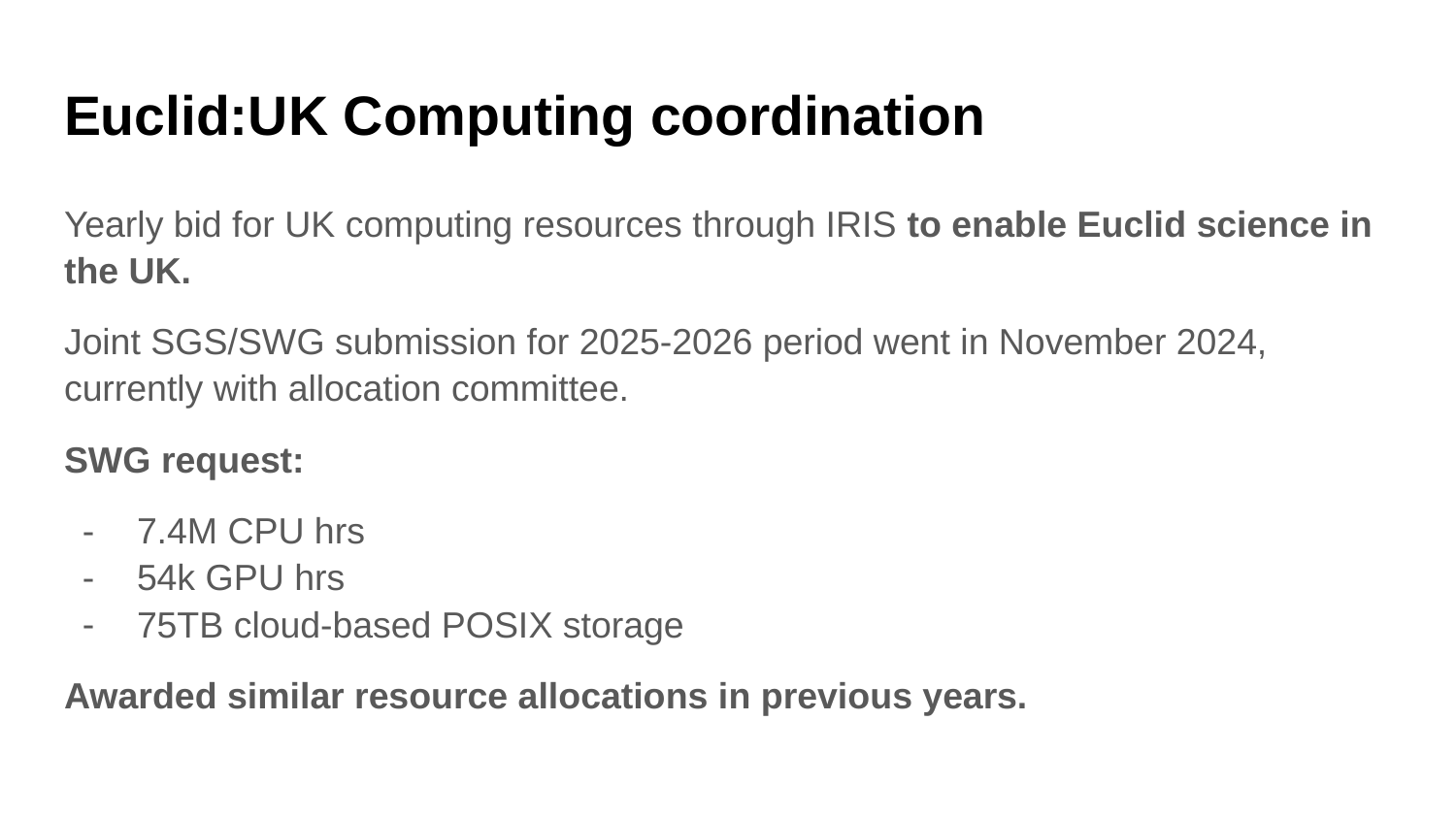

# Euclid:UK Computing coordination
Yearly bid for UK computing resources through IRIS to enable Euclid science in the UK.
Joint SGS/SWG submission for 2025-2026 period went in November 2024, currently with allocation committee.
SWG request:
7.4M CPU hrs
54k GPU hrs
75TB cloud-based POSIX storage
Awarded similar resource allocations in previous years.